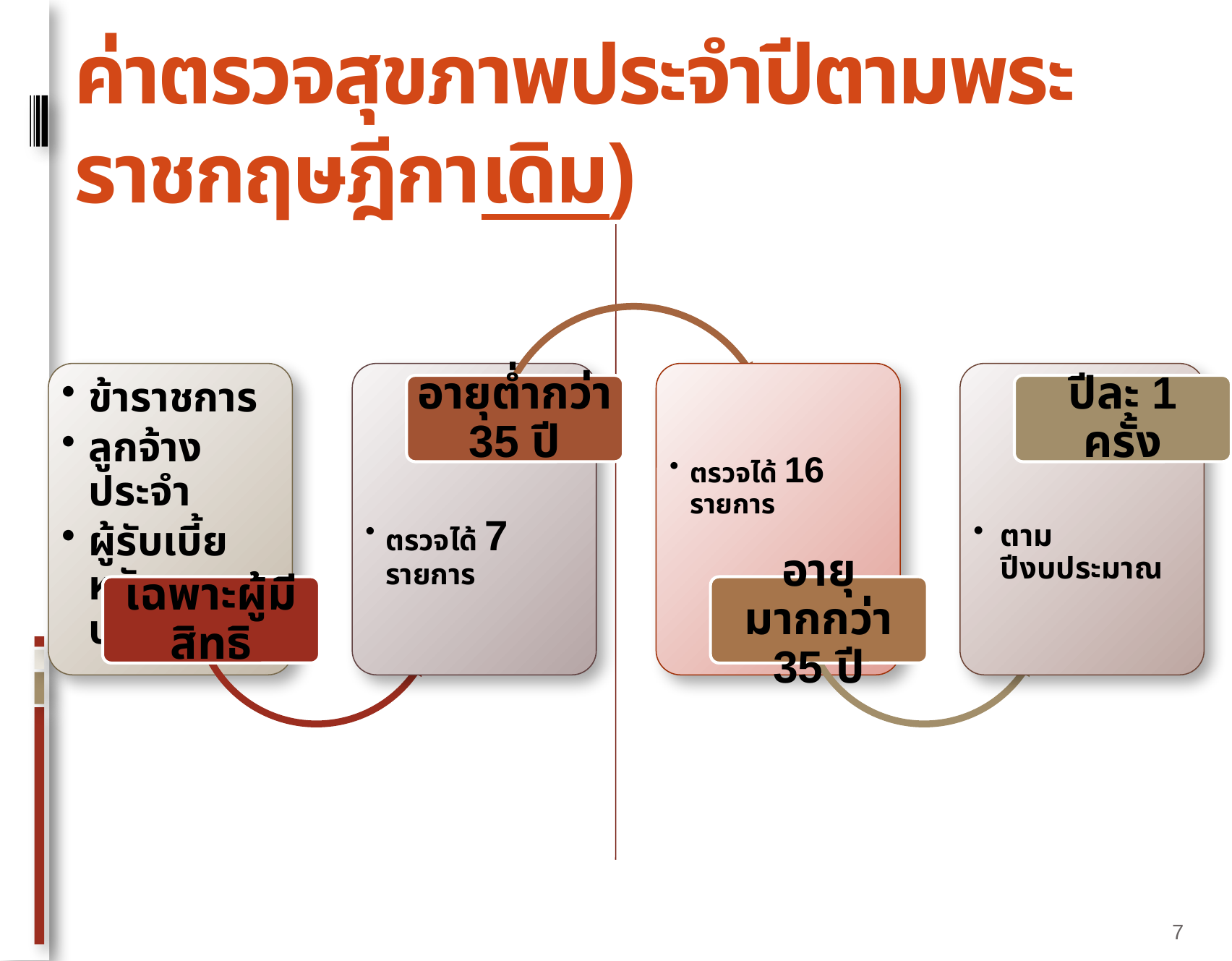

# ค่าตรวจสุขภาพประจำปีตามพระราชกฤษฎีกาเดิม)
ข้าราชการ
ลูกจ้างประจำ
ผู้รับเบี้ยหวัดบำนาญ
เฉพาะผู้มีสิทธิ
ตรวจได้ 7 รายการ
อายุต่ำกว่า 35 ปี
ตรวจได้ 16 รายการ
อายุมากกว่า 35 ปี
ตามปีงบประมาณ
ปีละ 1 ครั้ง
7